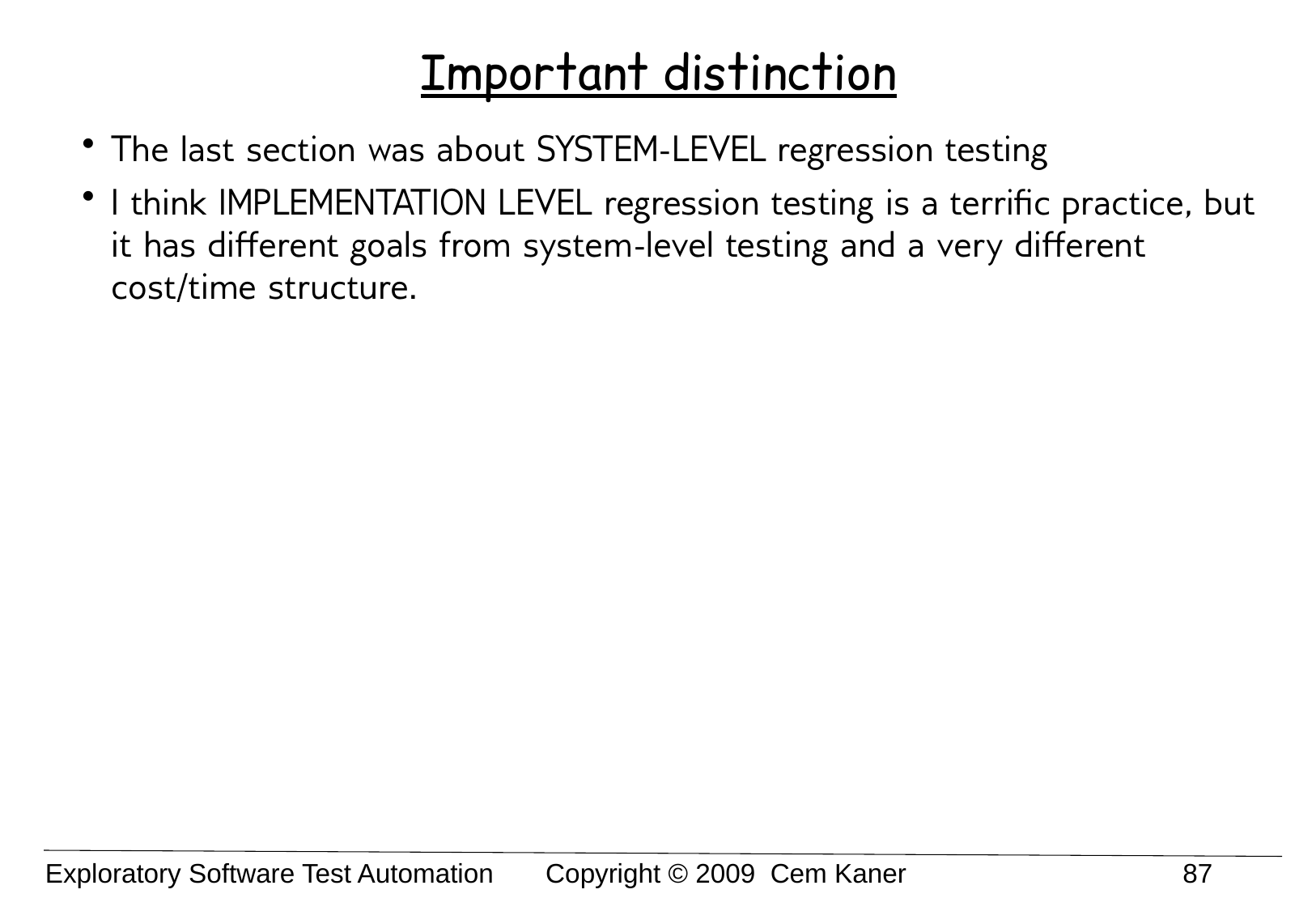

# Important distinction
The last section was about SYSTEM-LEVEL regression testing
I think IMPLEMENTATION LEVEL regression testing is a terrific practice, but it has different goals from system-level testing and a very different cost/time structure.